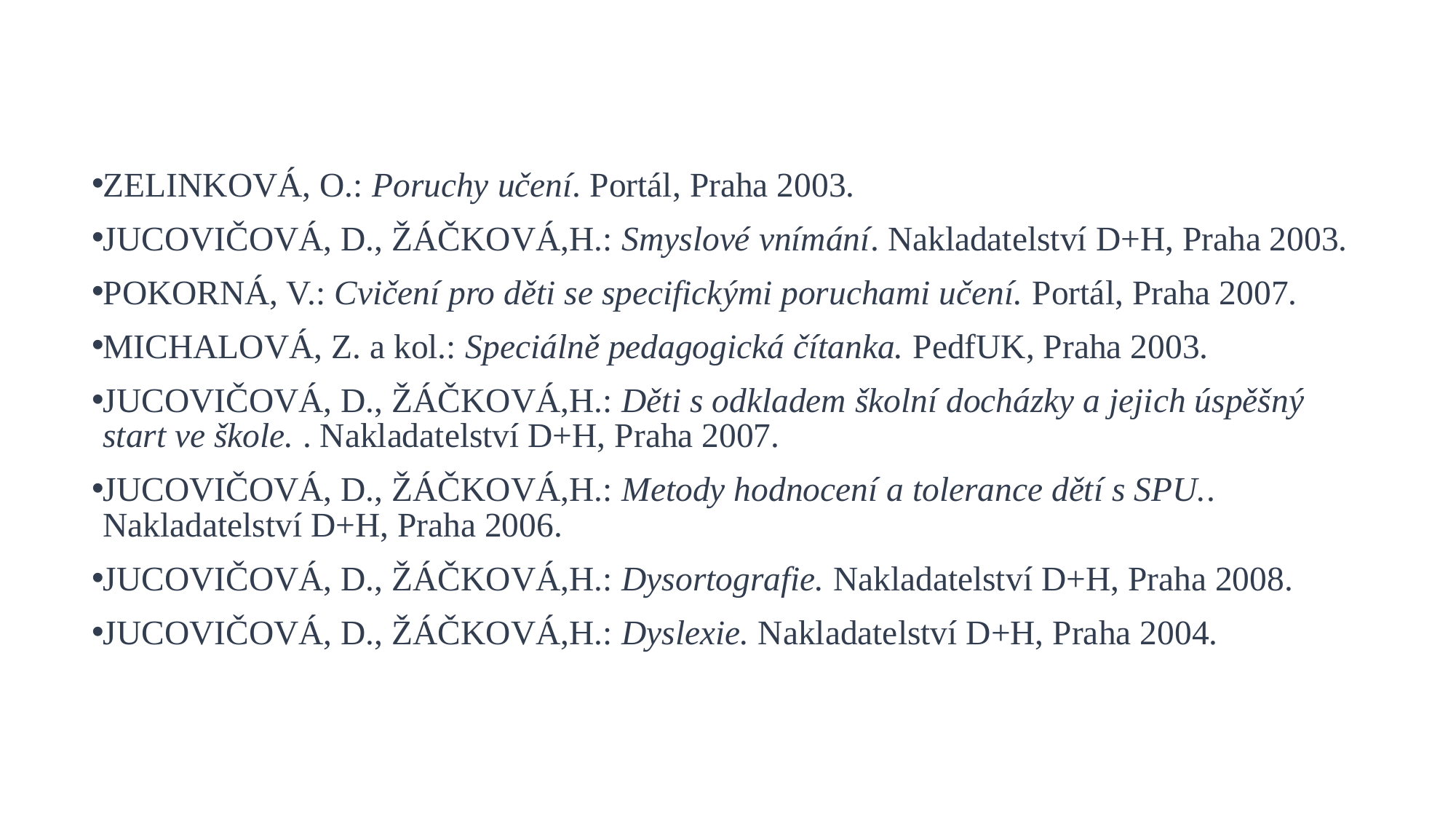

ZELINKOVÁ, O.: Poruchy učení. Portál, Praha 2003.
JUCOVIČOVÁ, D., ŽÁČKOVÁ,H.: Smyslové vnímání. Nakladatelství D+H, Praha 2003.
POKORNÁ, V.: Cvičení pro děti se specifickými poruchami učení. Portál, Praha 2007.
MICHALOVÁ, Z. a kol.: Speciálně pedagogická čítanka. PedfUK, Praha 2003.
JUCOVIČOVÁ, D., ŽÁČKOVÁ,H.: Děti s odkladem školní docházky a jejich úspěšný start ve škole. . Nakladatelství D+H, Praha 2007.
JUCOVIČOVÁ, D., ŽÁČKOVÁ,H.: Metody hodnocení a tolerance dětí s SPU.. Nakladatelství D+H, Praha 2006.
JUCOVIČOVÁ, D., ŽÁČKOVÁ,H.: Dysortografie. Nakladatelství D+H, Praha 2008.
JUCOVIČOVÁ, D., ŽÁČKOVÁ,H.: Dyslexie. Nakladatelství D+H, Praha 2004.